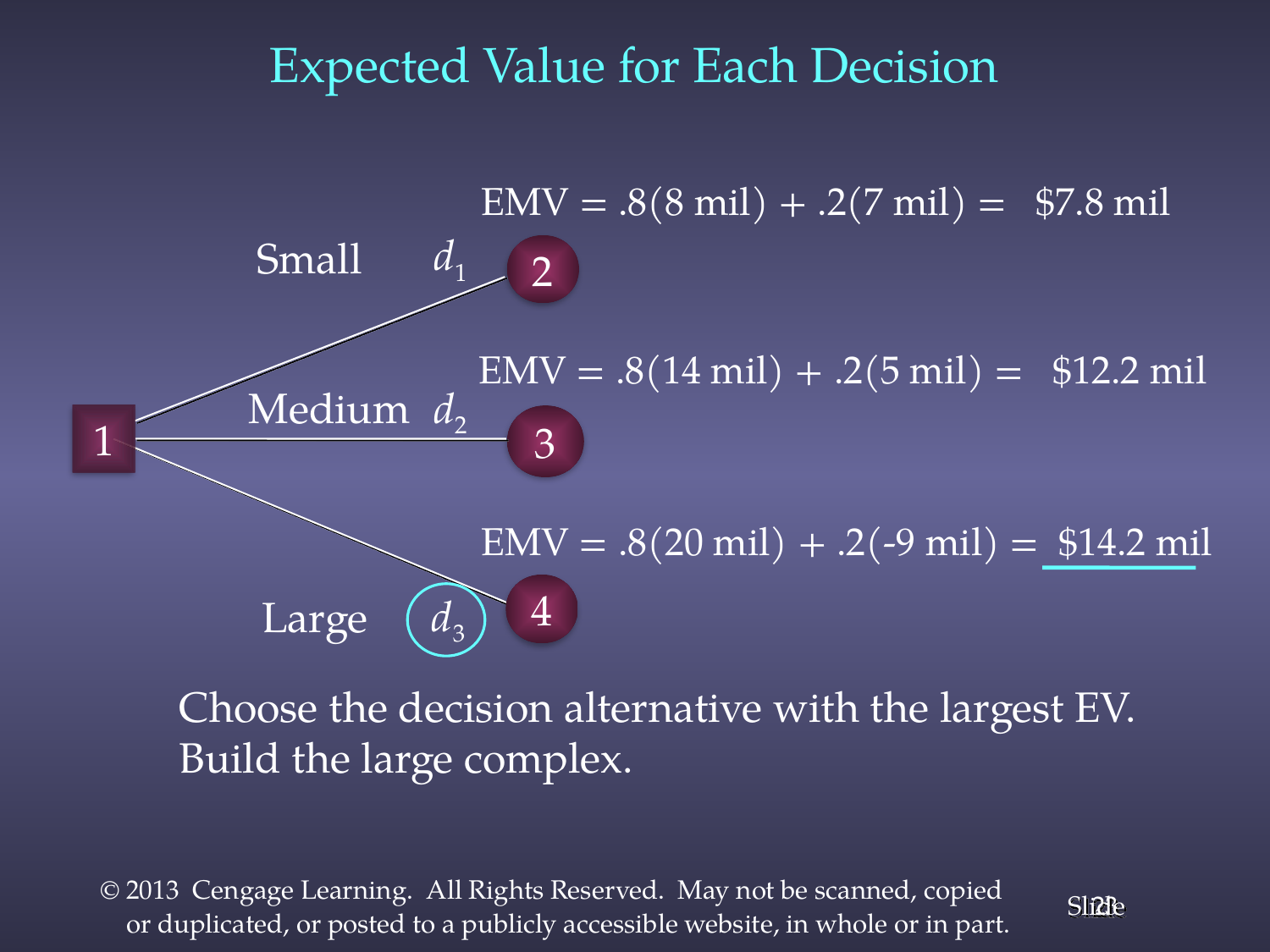

Expected Value for Each Decision
EMV = .8(8 mil) + .2(7 mil) =   $7.8 mil
d1
Small
2

EMV = .8(14 mil) + .2(5 mil) =   $12.2 mil
Medium
d2
1
3

EMV = .8(20 mil) + .2(-9 mil) =  $14.2 mil

4

d3
Large
Choose the decision alternative with the largest EV. Build the large complex.